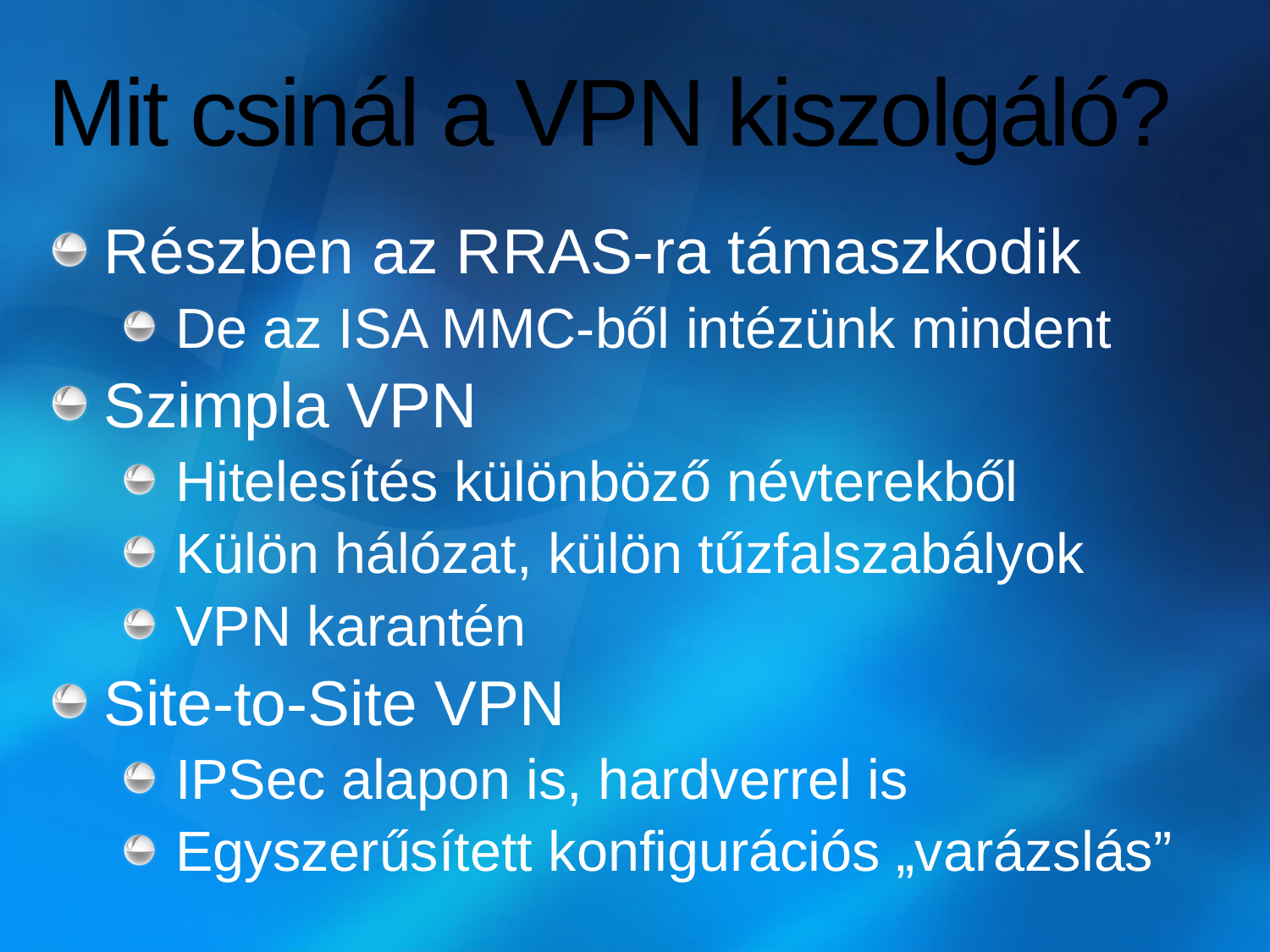

# Mit csinál a VPN kiszolgáló?
Részben az RRAS-ra támaszkodik
De az ISA MMC-ből intézünk mindent
Szimpla VPN
Hitelesítés különböző névterekből
Külön hálózat, külön tűzfalszabályok
VPN karantén
Site-to-Site VPN
IPSec alapon is, hardverrel is
Egyszerűsített konfigurációs „varázslás”